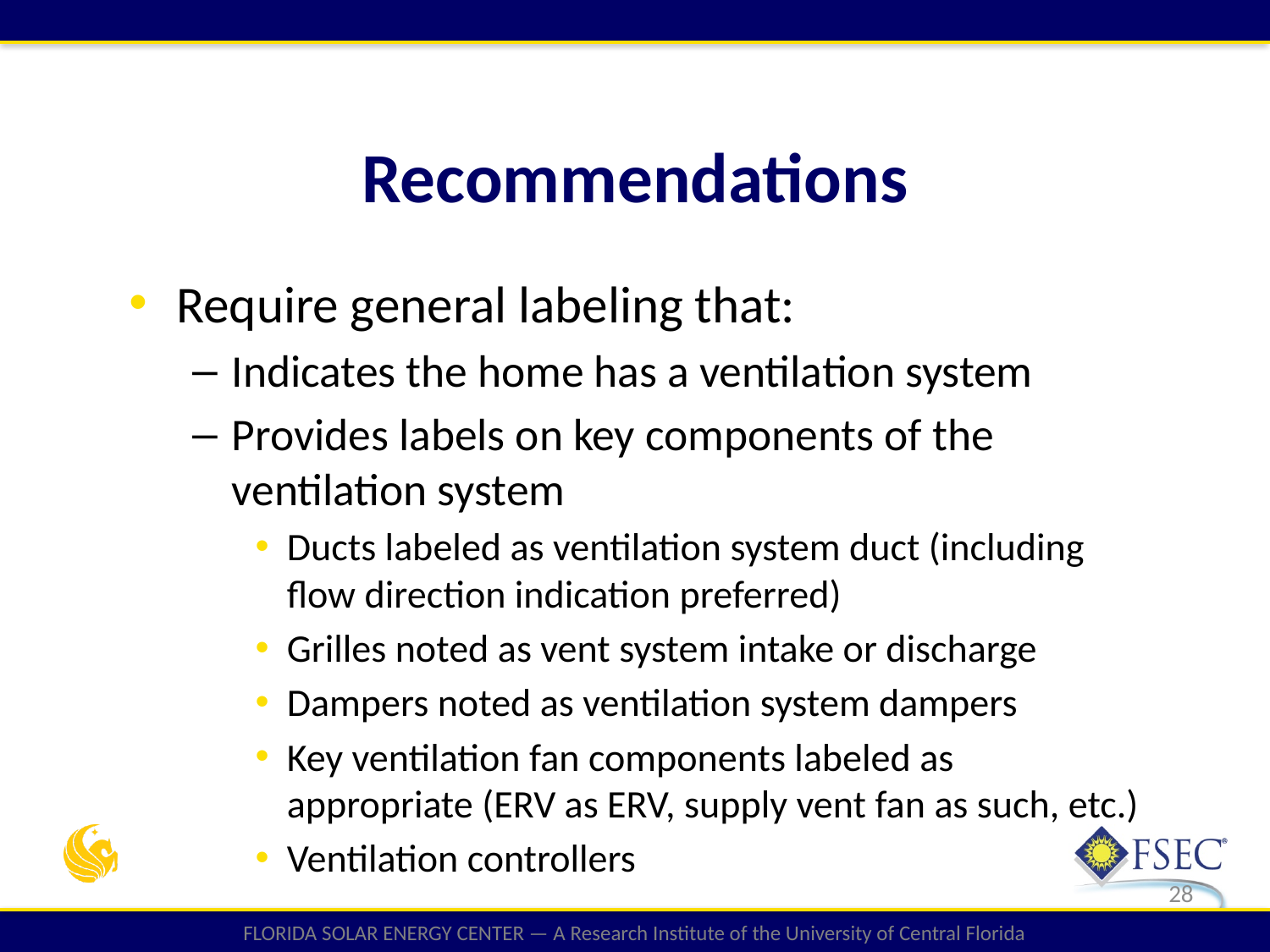

Recommendations
Require general labeling that:
Indicates the home has a ventilation system
Provides labels on key components of the ventilation system
Ducts labeled as ventilation system duct (including flow direction indication preferred)
Grilles noted as vent system intake or discharge
Dampers noted as ventilation system dampers
Key ventilation fan components labeled as appropriate (ERV as ERV, supply vent fan as such, etc.)
Ventilation controllers

28